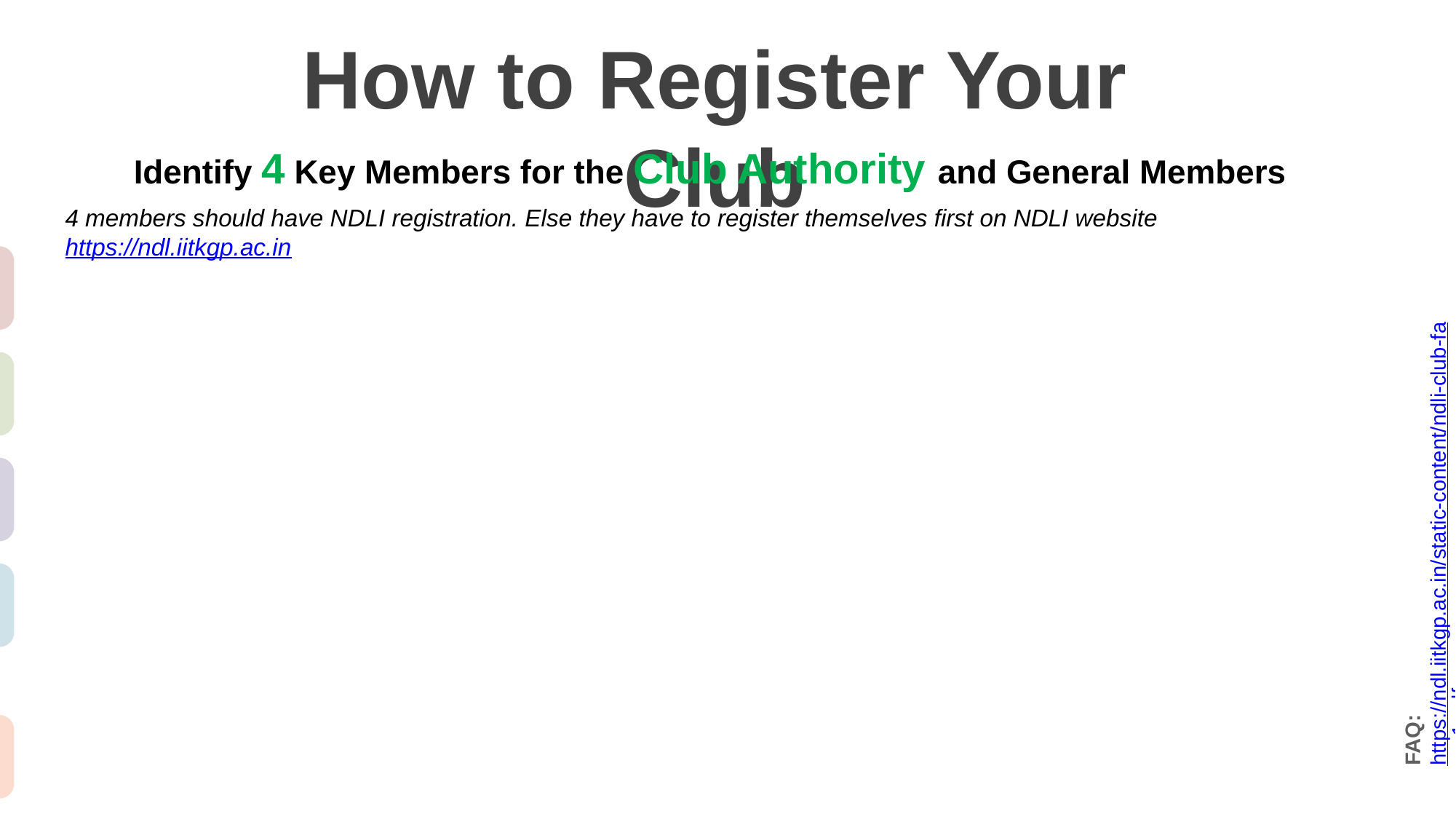

How to Register Your Club
Identify 4 Key Members for the Club Authority and General Members
4 members should have NDLI registration. Else they have to register themselves first on NDLI website  https://ndl.iitkgp.ac.in
PATRON
 Head of the Institute
PRESIDENT
Vice Principal / Secretory / Teacher In-charge of Club
SECRETARY
 Librarian or Library In-charge / Deputy Librarian / Asst. Librarian
FAQ:  https://ndl.iitkgp.ac.in/static-content/ndli-club-faq-v1.pdf
EXECUTIVE MEMBERS
One student and one teacher from each department
+ MEMBERS
Volunteering students and teachers of the Institute